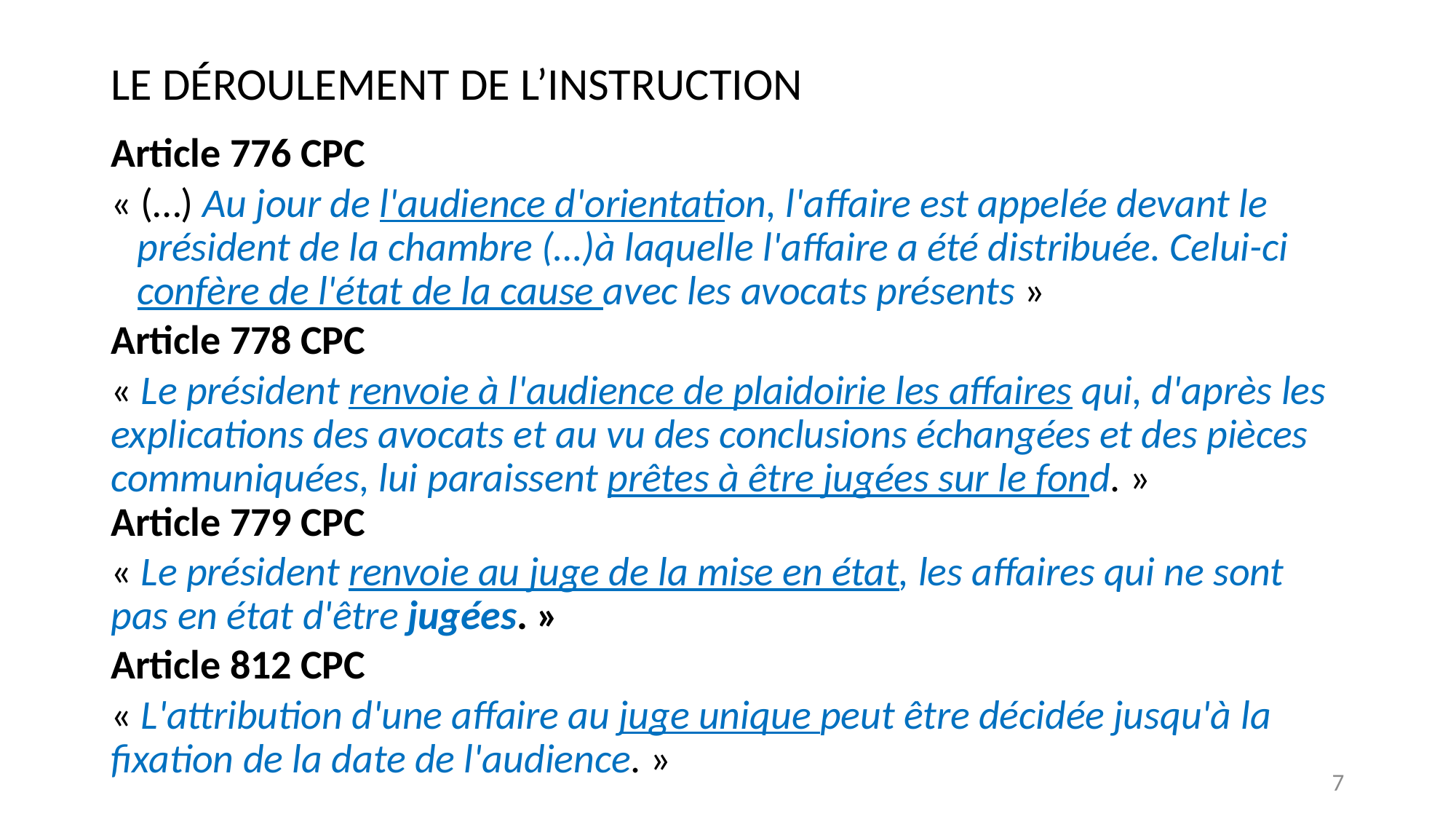

# LE DÉROULEMENT DE L’INSTRUCTION
Article 776 CPC
« (…) Au jour de l'audience d'orientation, l'affaire est appelée devant le président de la chambre (…)à laquelle l'affaire a été distribuée. Celui-ci confère de l'état de la cause avec les avocats présents »
Article 778 CPC
« Le président renvoie à l'audience de plaidoirie les affaires qui, d'après les explications des avocats et au vu des conclusions échangées et des pièces communiquées, lui paraissent prêtes à être jugées sur le fond. »
Article 779 CPC
« Le président renvoie au juge de la mise en état, les affaires qui ne sont pas en état d'être jugées. »
Article 812 CPC
« L'attribution d'une affaire au juge unique peut être décidée jusqu'à la fixation de la date de l'audience. »
7